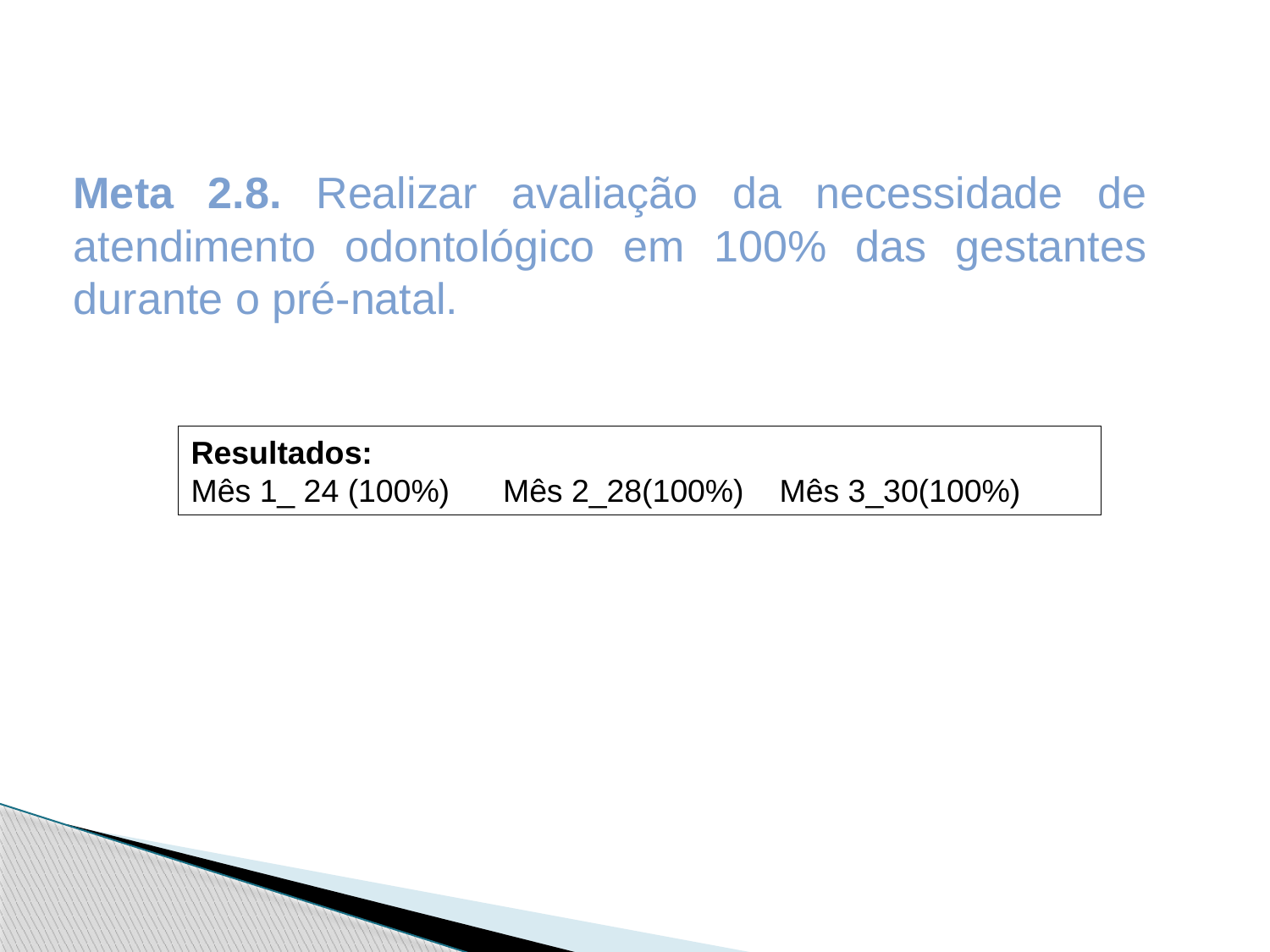

Meta 2.8. Realizar avaliação da necessidade de atendimento odontológico em 100% das gestantes durante o pré-natal.
Resultados:
Mês 1_ 24 (100%)      Mês 2_28(100%)    Mês 3_30(100%)